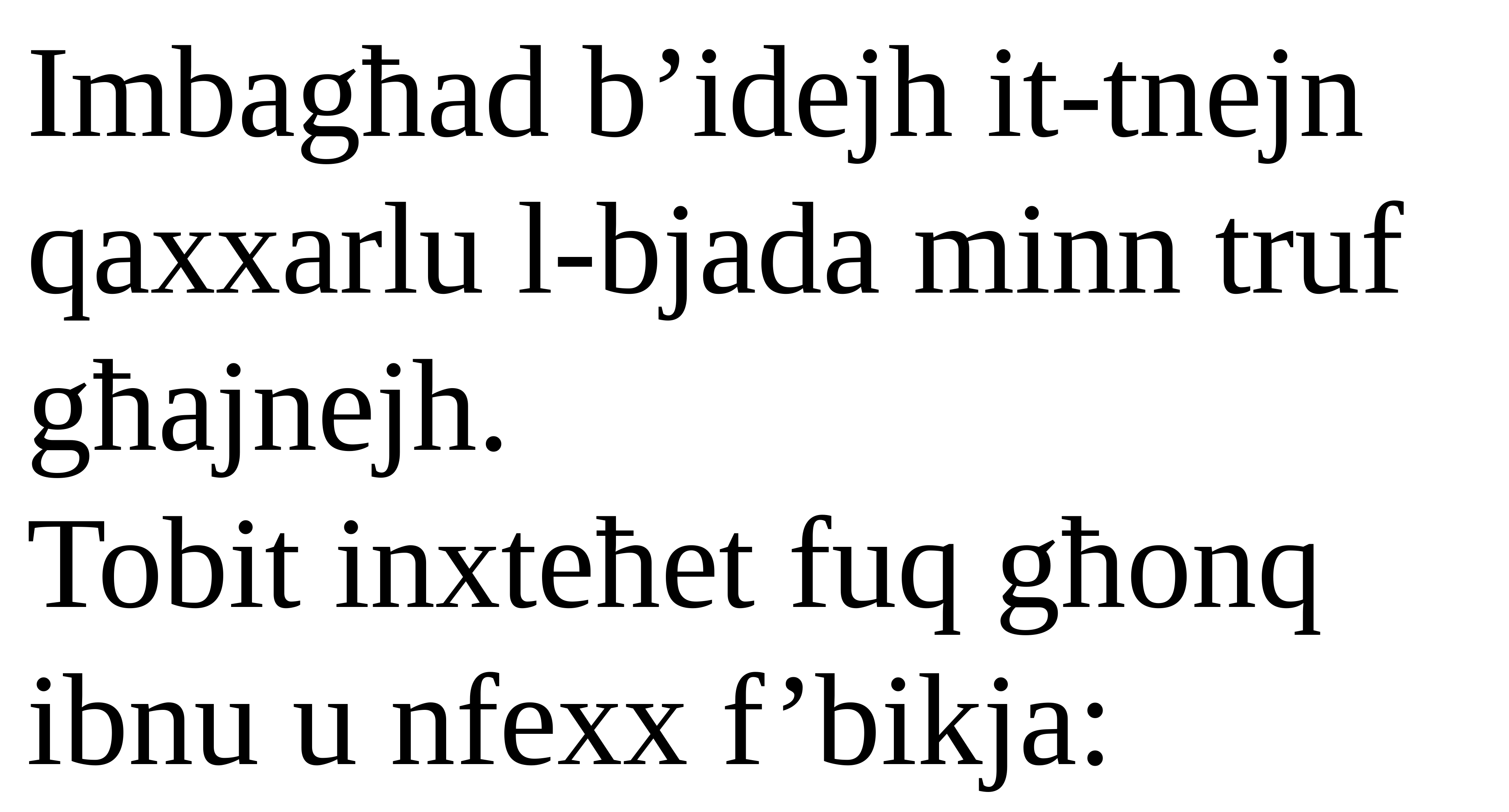

Imbagħad b’idejh it-tnejn
qaxxarlu l-bjada minn truf għajnejh.
Tobit inxteħet fuq għonq ibnu u nfexx f’bikja: